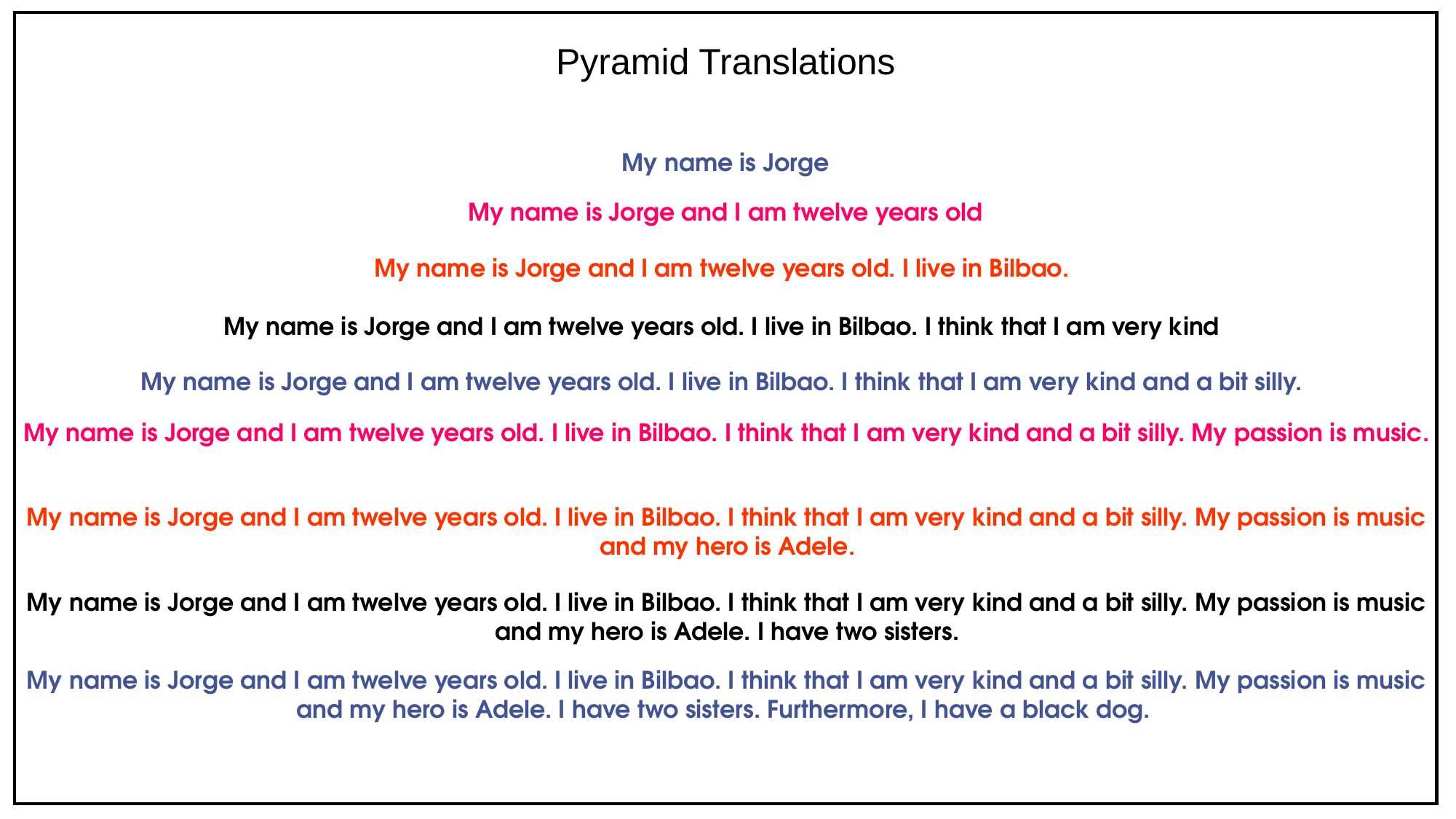

Pyramid Translations
My name is Jorge
My name is Jorge and I am twelve years old
My name is Jorge and I am twelve years old. I live in Bilbao.
My name is Jorge and I am twelve years old. I live in Bilbao. I think that I am very kind
My name is Jorge and I am twelve years old. I live in Bilbao. I think that I am very kind and a bit silly.
My name is Jorge and I am twelve years old. I live in Bilbao. I think that I am very kind and a bit silly. My passion is music.
My name is Jorge and I am twelve years old. I live in Bilbao. I think that I am very kind and a bit silly. My passion is music and my hero is Adele.
My name is Jorge and I am twelve years old. I live in Bilbao. I think that I am very kind and a bit silly. My passion is music and my hero is Adele. I have two sisters.
My name is Jorge and I am twelve years old. I live in Bilbao. I think that I am very kind and a bit silly. My passion is music and my hero is Adele. I have two sisters. Furthermore, I have a black dog.